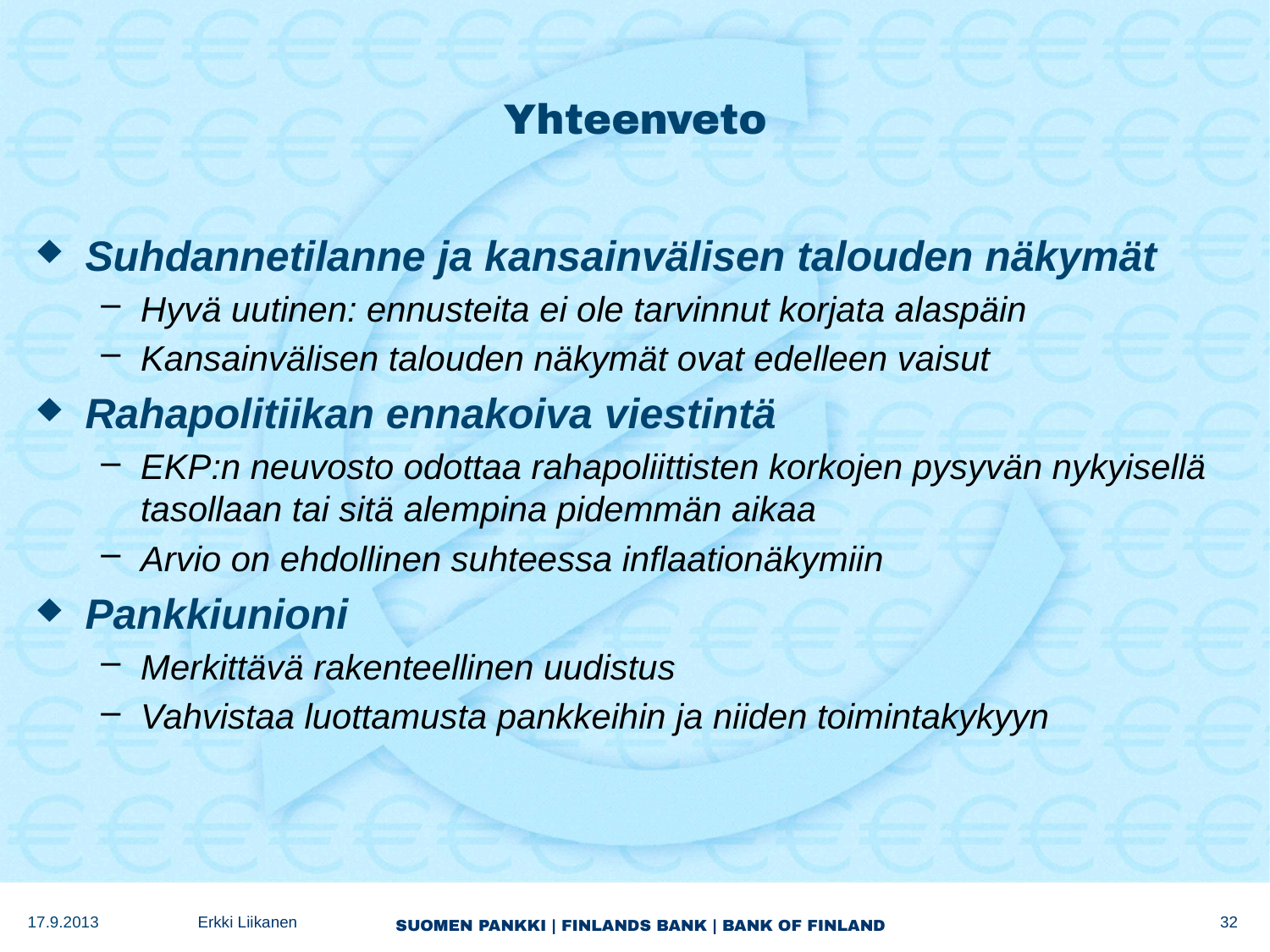

# Yhteenveto
Suhdannetilanne ja kansainvälisen talouden näkymät
Hyvä uutinen: ennusteita ei ole tarvinnut korjata alaspäin
Kansainvälisen talouden näkymät ovat edelleen vaisut
Rahapolitiikan ennakoiva viestintä
EKP:n neuvosto odottaa rahapoliittisten korkojen pysyvän nykyisellä tasollaan tai sitä alempina pidemmän aikaa
Arvio on ehdollinen suhteessa inflaationäkymiin
Pankkiunioni
Merkittävä rakenteellinen uudistus
Vahvistaa luottamusta pankkeihin ja niiden toimintakykyyn

32
17.9.2013
Erkki Liikanen